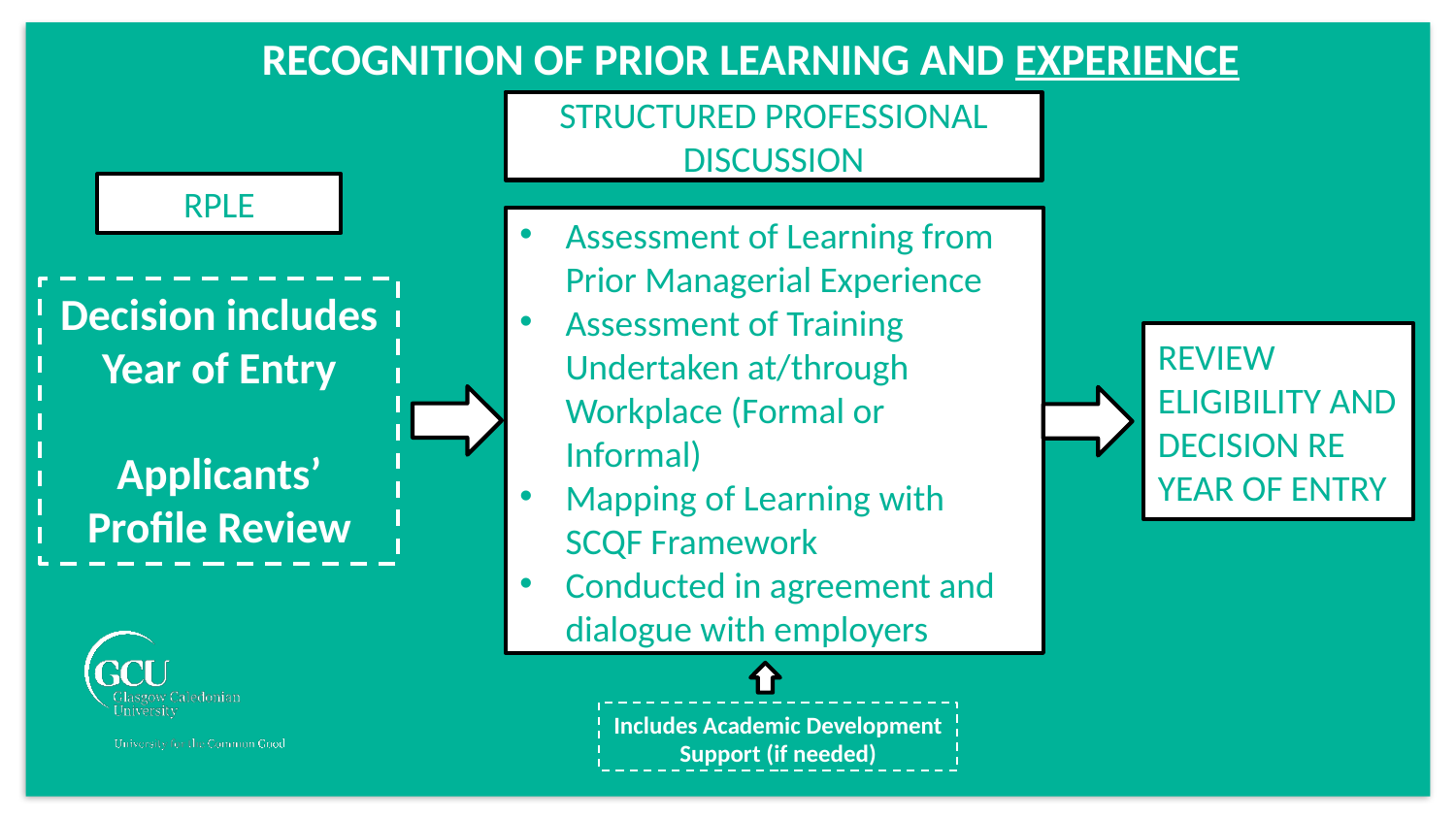

RECOGNITION OF PRIOR LEARNING AND EXPERIENCE
STRUCTURED PROFESSIONAL DISCUSSION
RPLE
Assessment of Learning from Prior Managerial Experience
Assessment of Training Undertaken at/through Workplace (Formal or Informal)
Mapping of Learning with SCQF Framework
Conducted in agreement and dialogue with employers

Decision includes Year of Entry
REVIEW ELIGIBILITY AND DECISION RE YEAR OF ENTRY

Applicants’ Profile Review

Includes Academic Development Support (if needed)